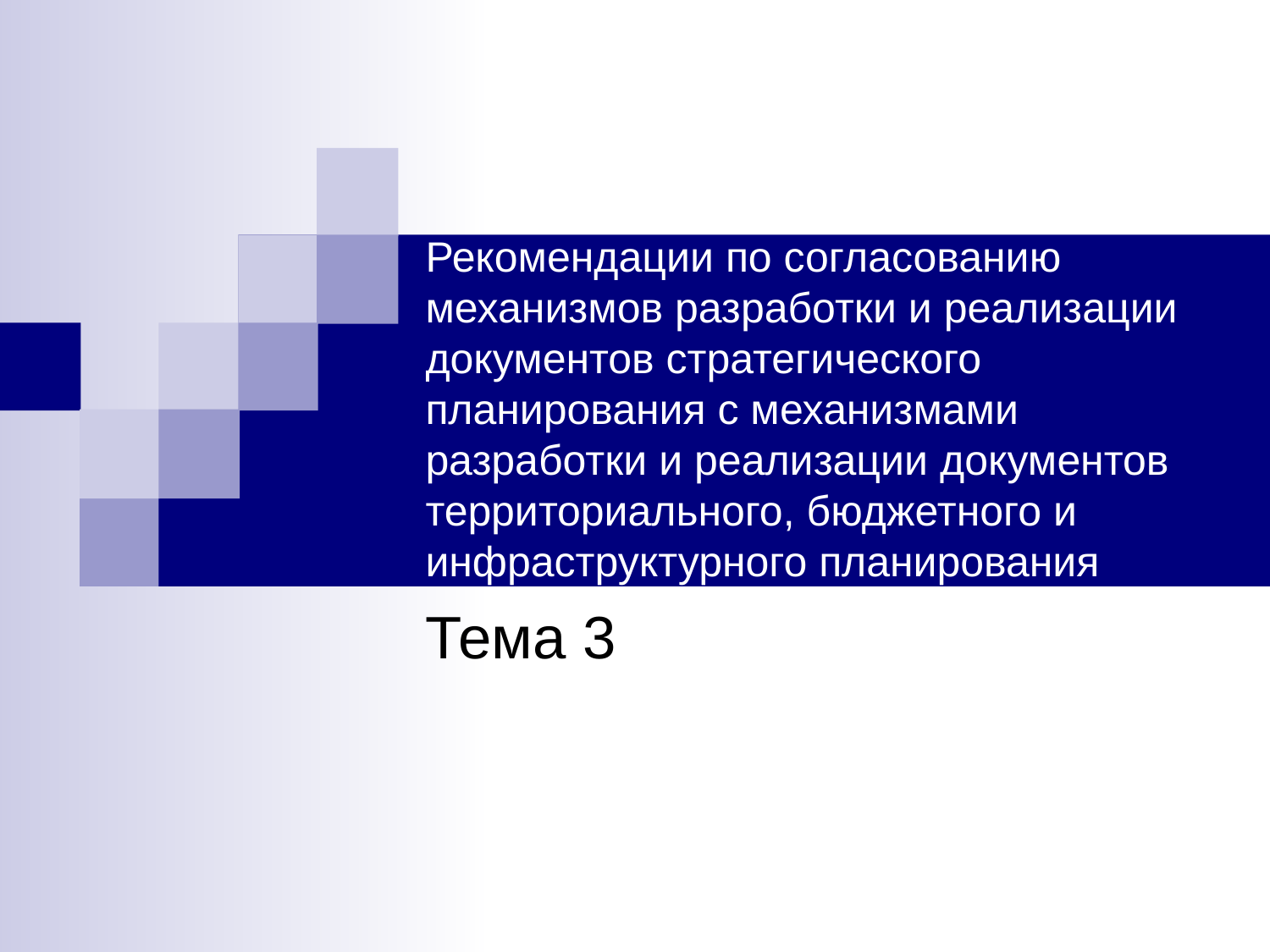

# Рекомендации по согласованию механизмов разработки и реализации документов стратегического планирования с механизмами разработки и реализации документов территориального, бюджетного и инфраструктурного планирования
Тема 3